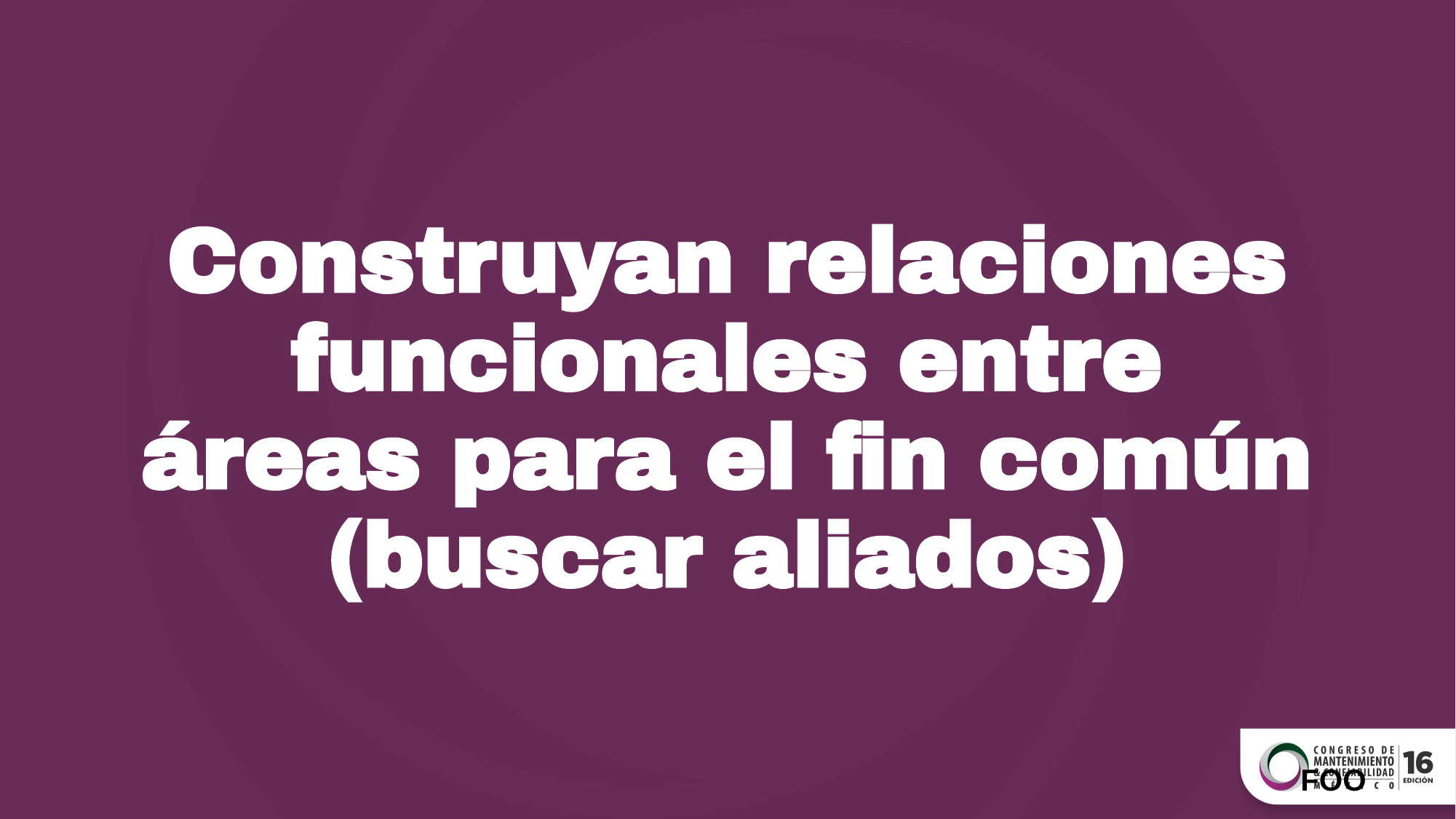

# Construyan relaciones funcionales entre áreas para el fin común (buscar aliados)